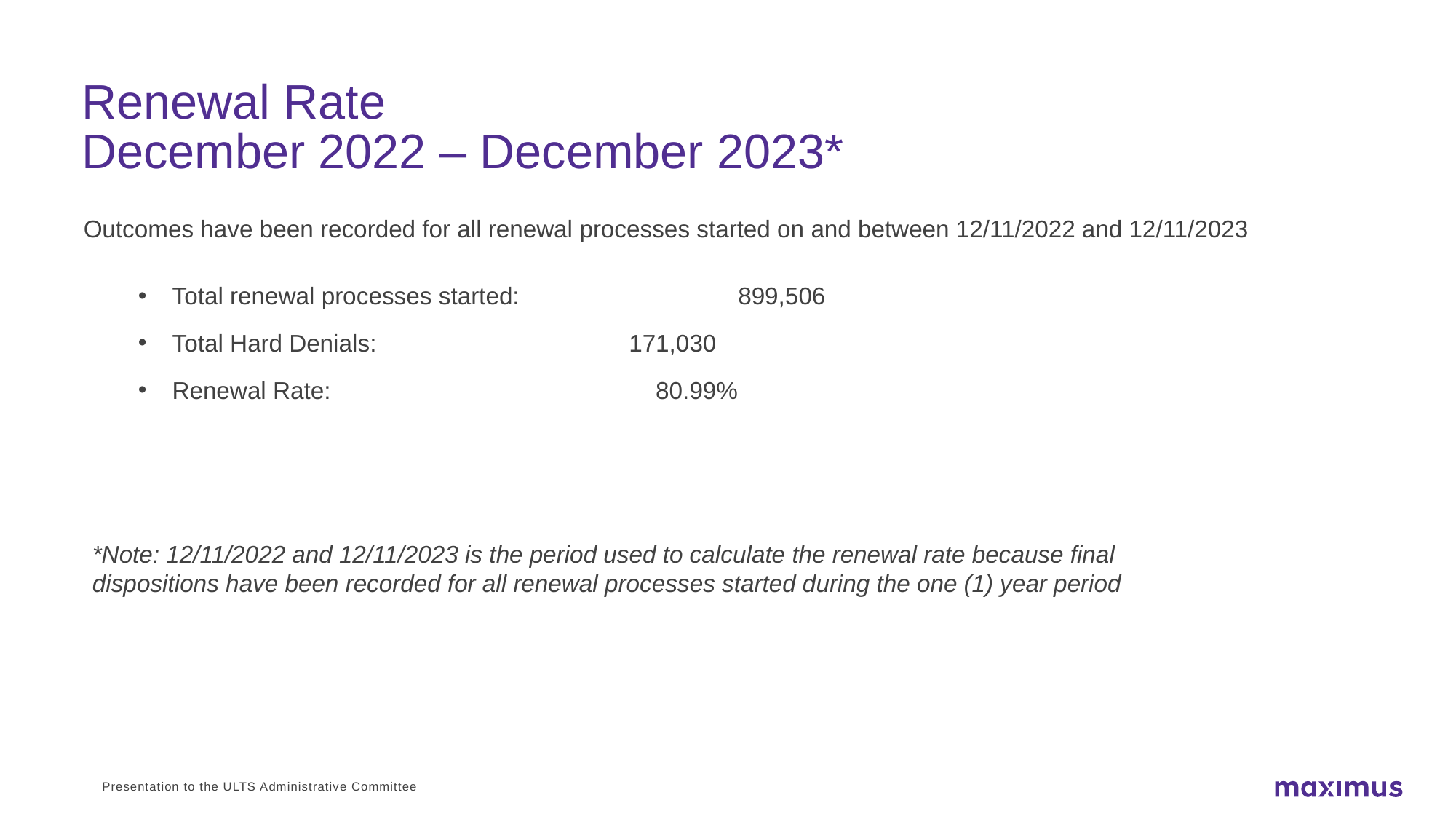

# Renewal Rate
December 2022 – December 2023*
Outcomes have been recorded for all renewal processes started on and between 12/11/2022 and 12/11/2023

Total renewal processes started:		   899,506
Total Hard Denials:			   171,030
Renewal Rate:			       80.99%

*Note: 12/11/2022 and 12/11/2023 is the period used to calculate the renewal rate because final dispositions have been recorded for all renewal processes started during the one (1) year period